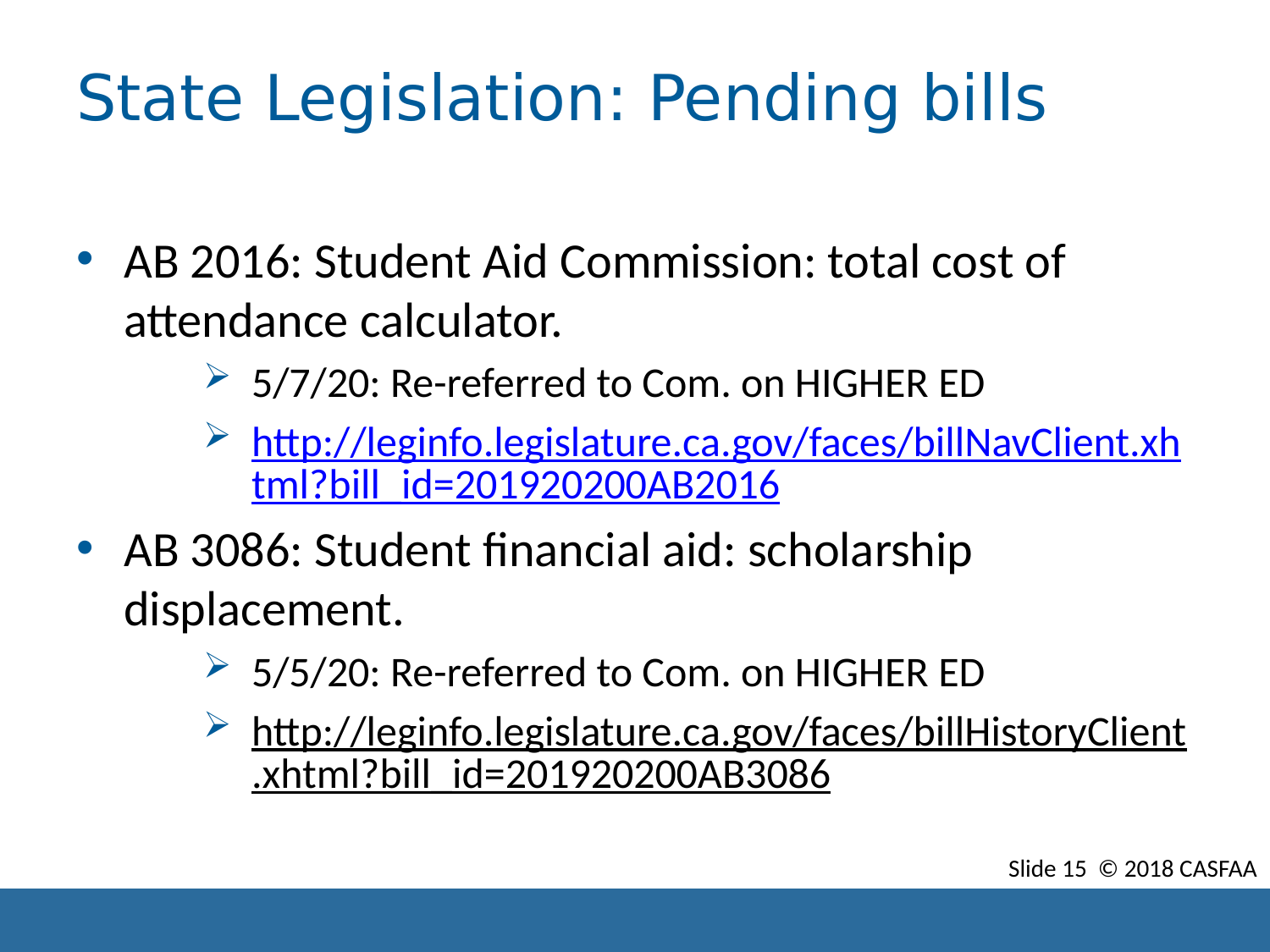

# State Legislation: Pending bills
AB 2016: Student Aid Commission: total cost of attendance calculator.
5/7/20: Re-referred to Com. on HIGHER ED
http://leginfo.legislature.ca.gov/faces/billNavClient.xhtml?bill_id=201920200AB2016
AB 3086: Student financial aid: scholarship displacement.
5/5/20: Re-referred to Com. on HIGHER ED
http://leginfo.legislature.ca.gov/faces/billHistoryClient.xhtml?bill_id=201920200AB3086